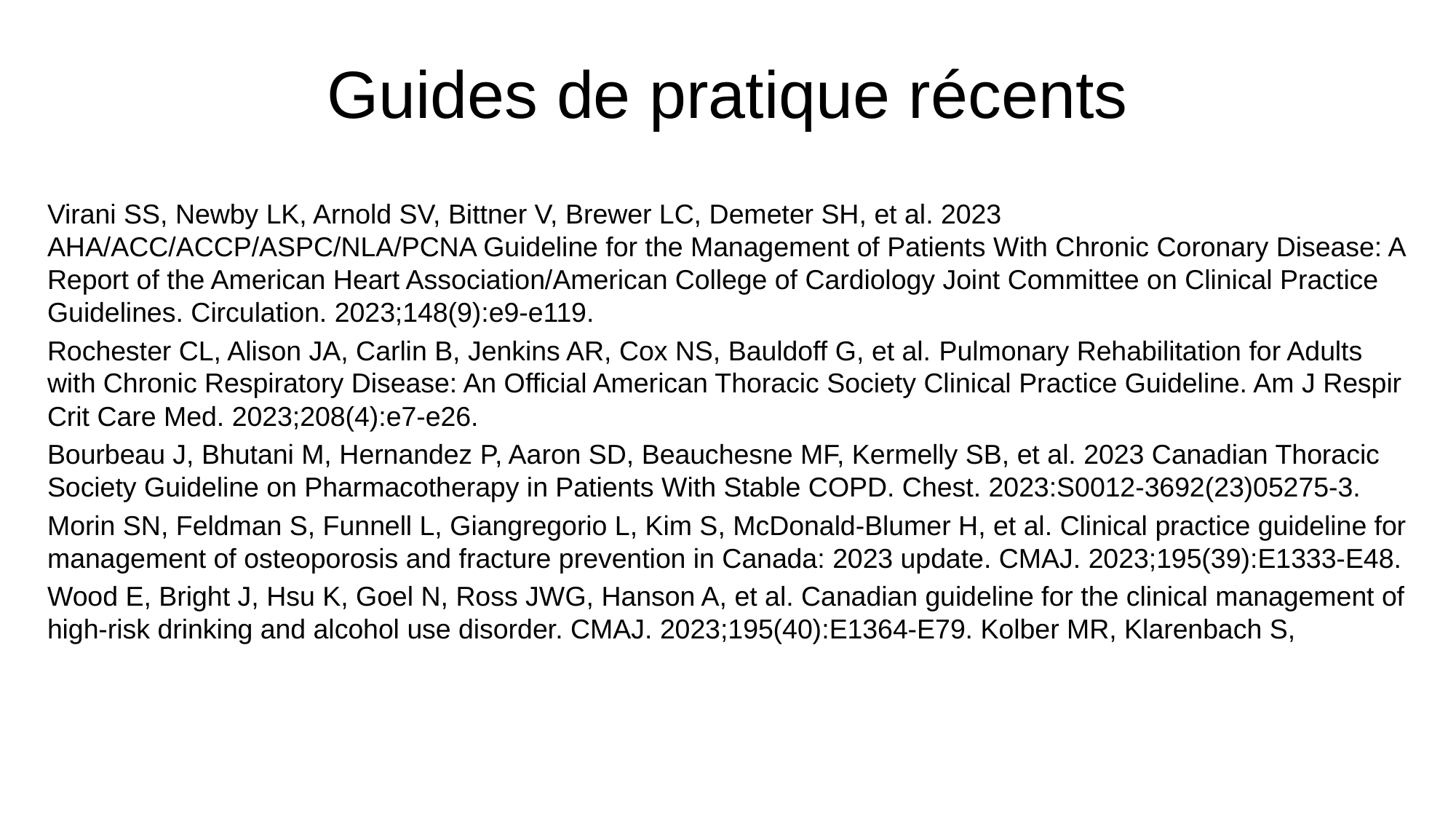

# Guides de pratique récents
Virani SS, Newby LK, Arnold SV, Bittner V, Brewer LC, Demeter SH, et al. 2023 AHA/ACC/ACCP/ASPC/NLA/PCNA Guideline for the Management of Patients With Chronic Coronary Disease: A Report of the American Heart Association/American College of Cardiology Joint Committee on Clinical Practice Guidelines. Circulation. 2023;148(9):e9-e119.
Rochester CL, Alison JA, Carlin B, Jenkins AR, Cox NS, Bauldoff G, et al. Pulmonary Rehabilitation for Adults with Chronic Respiratory Disease: An Official American Thoracic Society Clinical Practice Guideline. Am J Respir Crit Care Med. 2023;208(4):e7-e26.
Bourbeau J, Bhutani M, Hernandez P, Aaron SD, Beauchesne MF, Kermelly SB, et al. 2023 Canadian Thoracic Society Guideline on Pharmacotherapy in Patients With Stable COPD. Chest. 2023:S0012-3692(23)05275-3.
Morin SN, Feldman S, Funnell L, Giangregorio L, Kim S, McDonald-Blumer H, et al. Clinical practice guideline for management of osteoporosis and fracture prevention in Canada: 2023 update. CMAJ. 2023;195(39):E1333-E48.
Wood E, Bright J, Hsu K, Goel N, Ross JWG, Hanson A, et al. Canadian guideline for the clinical management of high-risk drinking and alcohol use disorder. CMAJ. 2023;195(40):E1364-E79. Kolber MR, Klarenbach S,